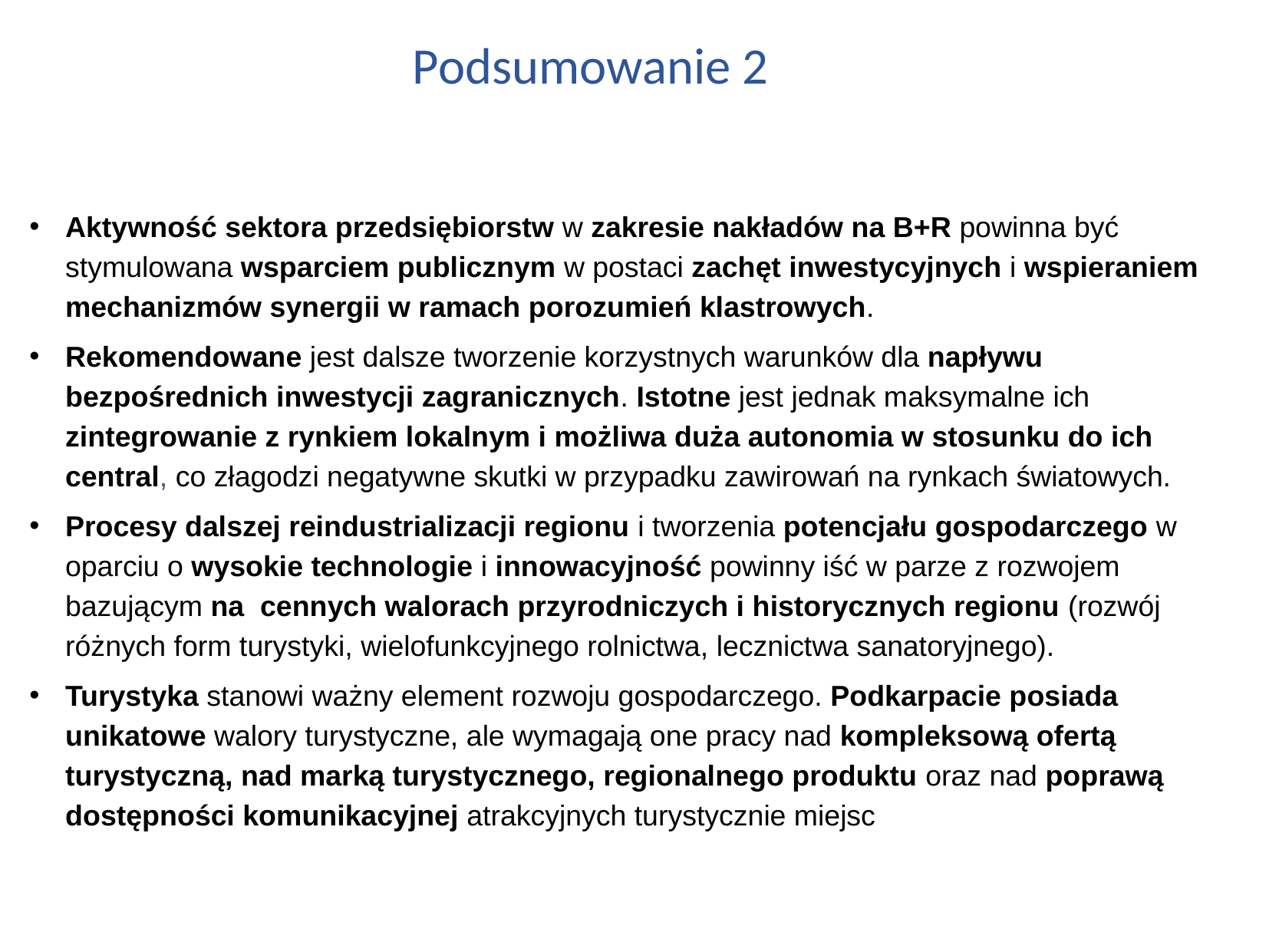

# Podsumowanie 2
Aktywność sektora przedsiębiorstw w zakresie nakładów na B+R powinna być stymulowana wsparciem publicznym w postaci zachęt inwestycyjnych i wspieraniem mechanizmów synergii w ramach porozumień klastrowych.
Rekomendowane jest dalsze tworzenie korzystnych warunków dla napływu bezpośrednich inwestycji zagranicznych. Istotne jest jednak maksymalne ich zintegrowanie z rynkiem lokalnym i możliwa duża autonomia w stosunku do ich central, co złagodzi negatywne skutki w przypadku zawirowań na rynkach światowych.
Procesy dalszej reindustrializacji regionu i tworzenia potencjału gospodarczego w oparciu o wysokie technologie i innowacyjność powinny iść w parze z rozwojem bazującym na  cennych walorach przyrodniczych i historycznych regionu (rozwój różnych form turystyki, wielofunkcyjnego rolnictwa, lecznictwa sanatoryjnego).
Turystyka stanowi ważny element rozwoju gospodarczego. Podkarpacie posiada unikatowe walory turystyczne, ale wymagają one pracy nad kompleksową ofertą turystyczną, nad marką turystycznego, regionalnego produktu oraz nad poprawą dostępności komunikacyjnej atrakcyjnych turystycznie miejsc